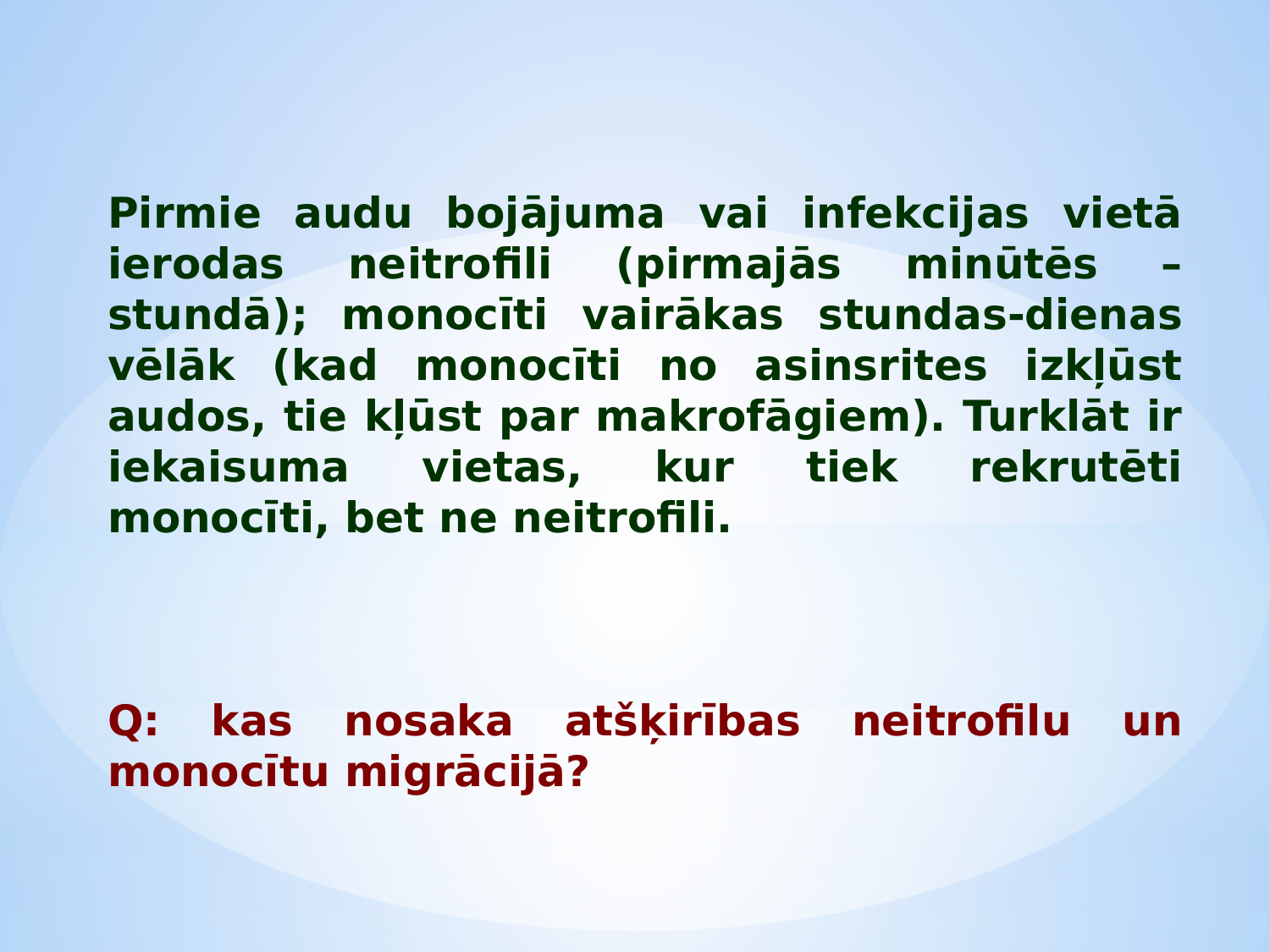

Pirmie audu bojājuma vai infekcijas vietā ierodas neitrofili (pirmajās minūtēs – stundā); monocīti vairākas stundas-dienas vēlāk (kad monocīti no asinsrites izkļūst audos, tie kļūst par makrofāgiem). Turklāt ir iekaisuma vietas, kur tiek rekrutēti monocīti, bet ne neitrofili.

Q: kas nosaka atšķirības neitrofilu un monocītu migrācijā?